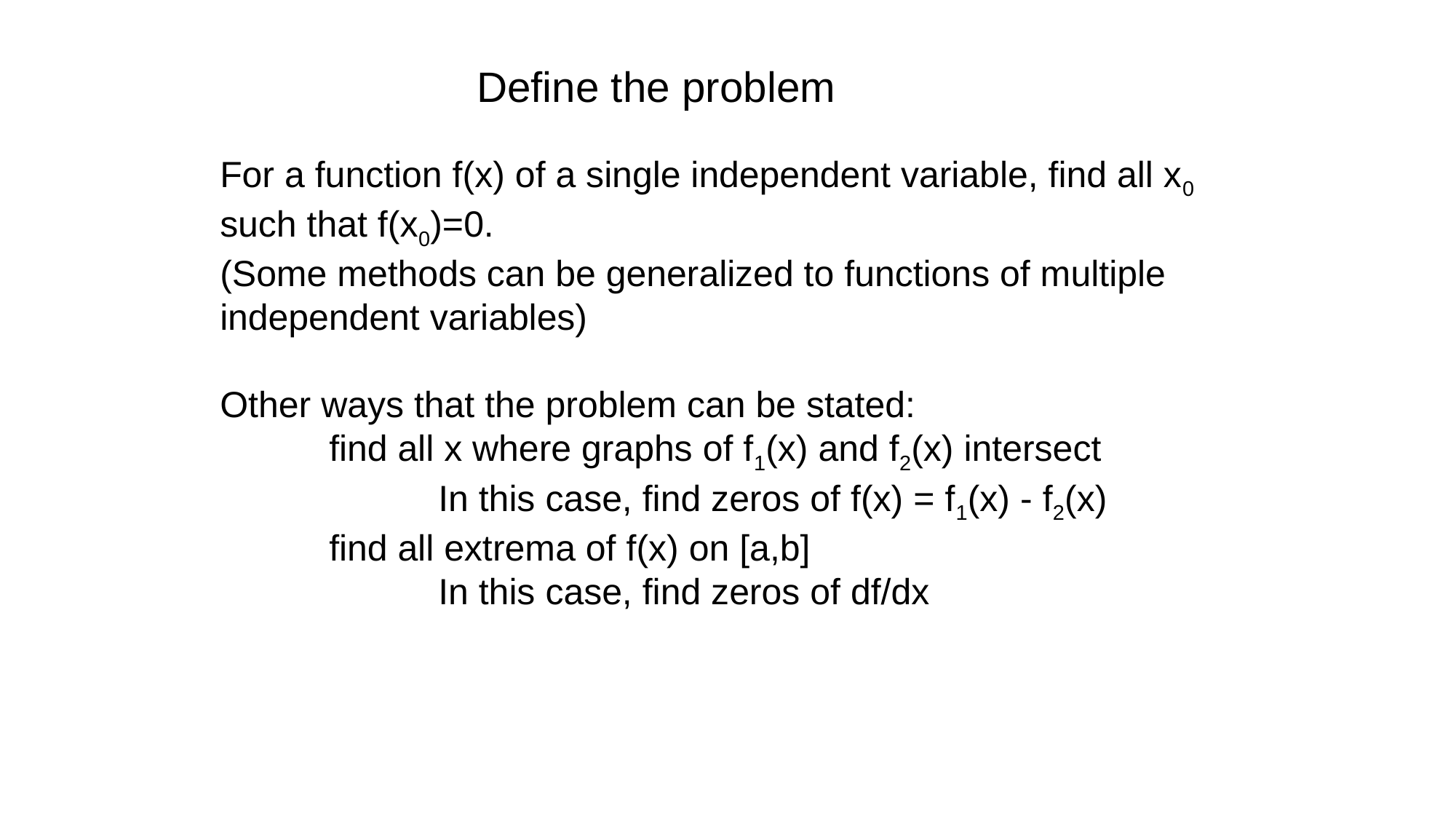

Define the problem
For a function f(x) of a single independent variable, find all x0
such that f(x0)=0.
(Some methods can be generalized to functions of multiple
independent variables)

Other ways that the problem can be stated:
	find all x where graphs of f1(x) and f2(x) intersect
		In this case, find zeros of f(x) = f1(x) - f2(x)
	find all extrema of f(x) on [a,b]
		In this case, find zeros of df/dx